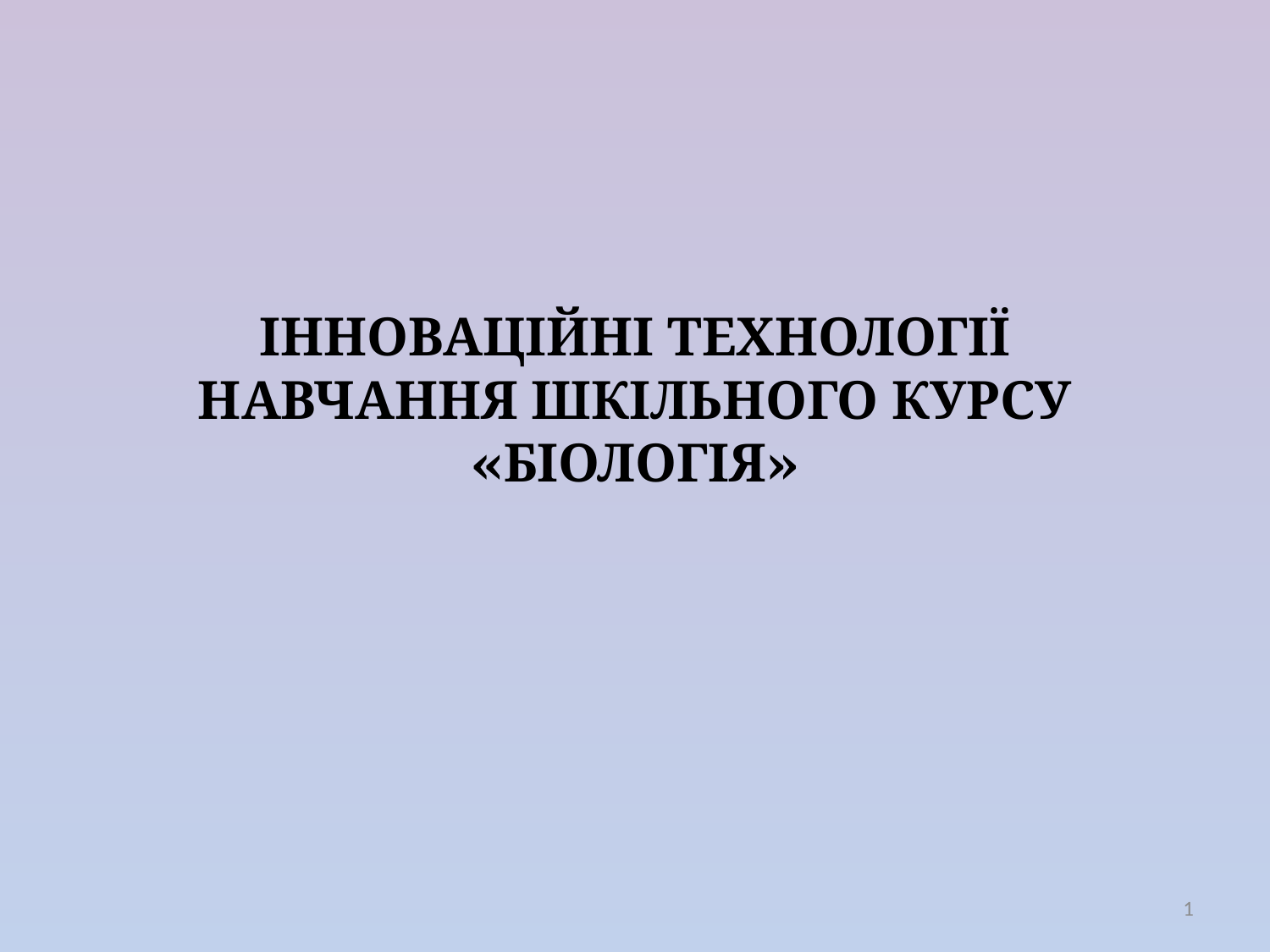

# ІННОВАЦІЙНІ ТЕХНОЛОГІЇ НАВЧАННЯ ШКІЛЬНОГО КУРСУ «БІОЛОГІЯ»
1